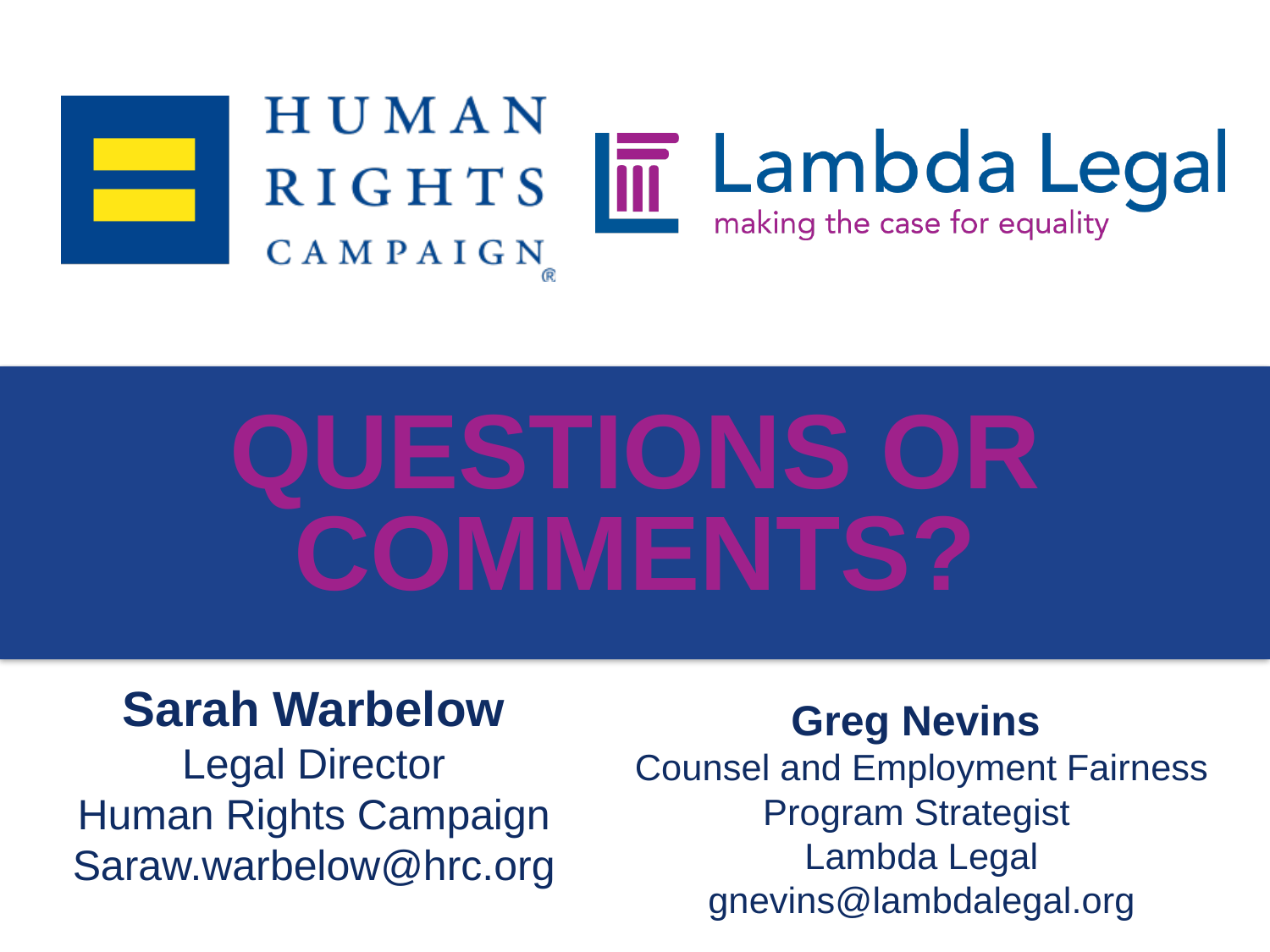

Questions or Comments?
Sarah Warbelow
Legal Director
Human Rights Campaign
Saraw.warbelow@hrc.org
Greg Nevins
Counsel and Employment Fairness Program Strategist
Lambda Legal
gnevins@lambdalegal.org